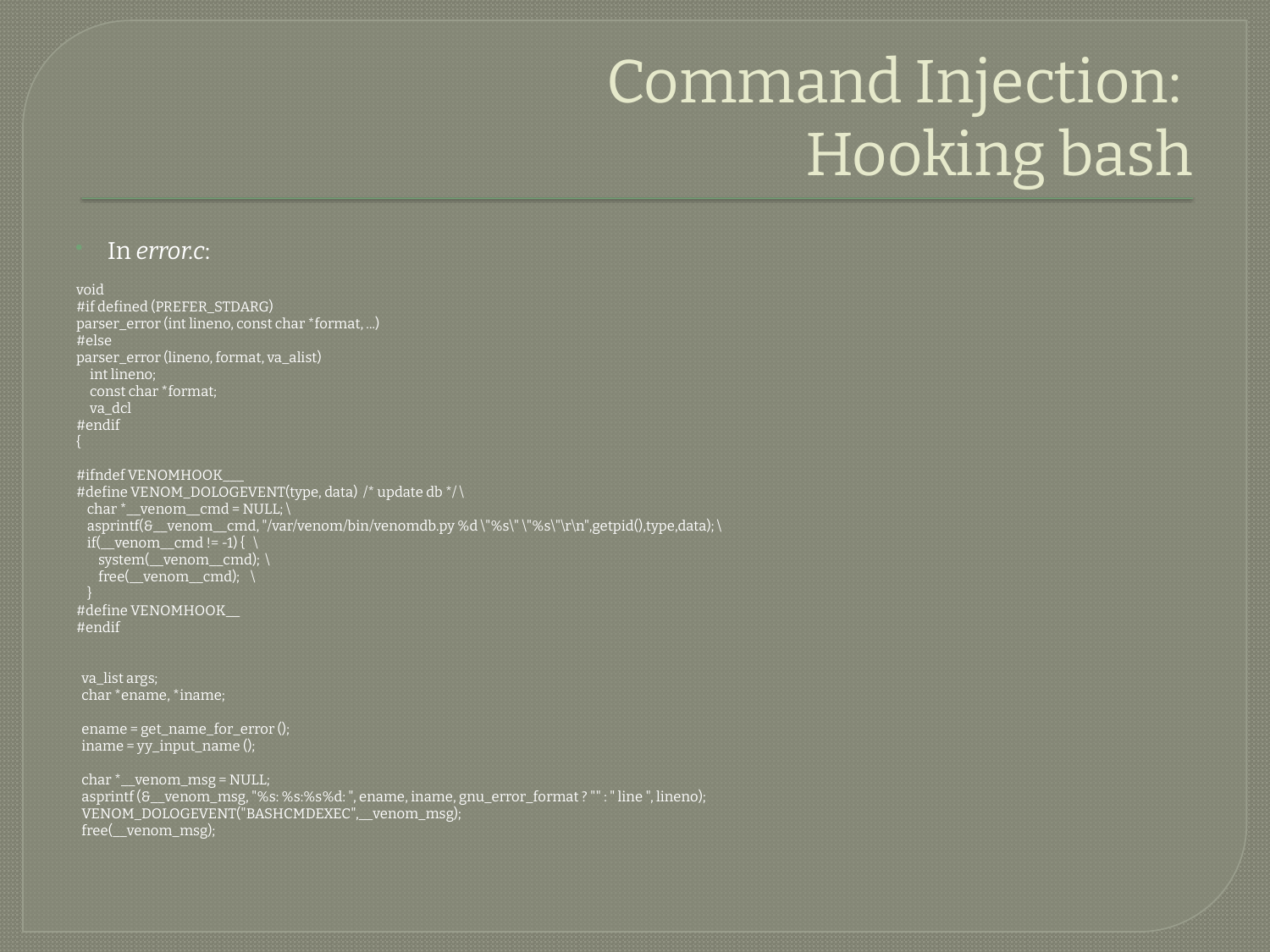

# Command Injection: Hooking bash
In error.c:

void
#if defined (PREFER_STDARG)
parser_error (int lineno, const char *format, ...)
#else
parser_error (lineno, format, va_alist)
     int lineno;
     const char *format;
     va_dcl
#endif
{

#ifndef VENOMHOOK___
#define VENOM_DOLOGEVENT(type, data)  /* update db */ \
    char *__venom__cmd = NULL; \
    asprintf(&__venom__cmd, "/var/venom/bin/venomdb.py %d \"%s\" \"%s\"\r\n",getpid(),type,data); \
    if(__venom__cmd != -1) {   \
        system(__venom__cmd);  \
        free(__venom__cmd);    \
    }
#define VENOMHOOK__
#endif

  va_list args;
  char *ename, *iname;

  ename = get_name_for_error ();
  iname = yy_input_name ();

  char *__venom_msg = NULL;
  asprintf (&__venom_msg, "%s: %s:%s%d: ", ename, iname, gnu_error_format ? "" : " line ", lineno);
  VENOM_DOLOGEVENT("BASHCMDEXEC",__venom_msg);
  free(__venom_msg);